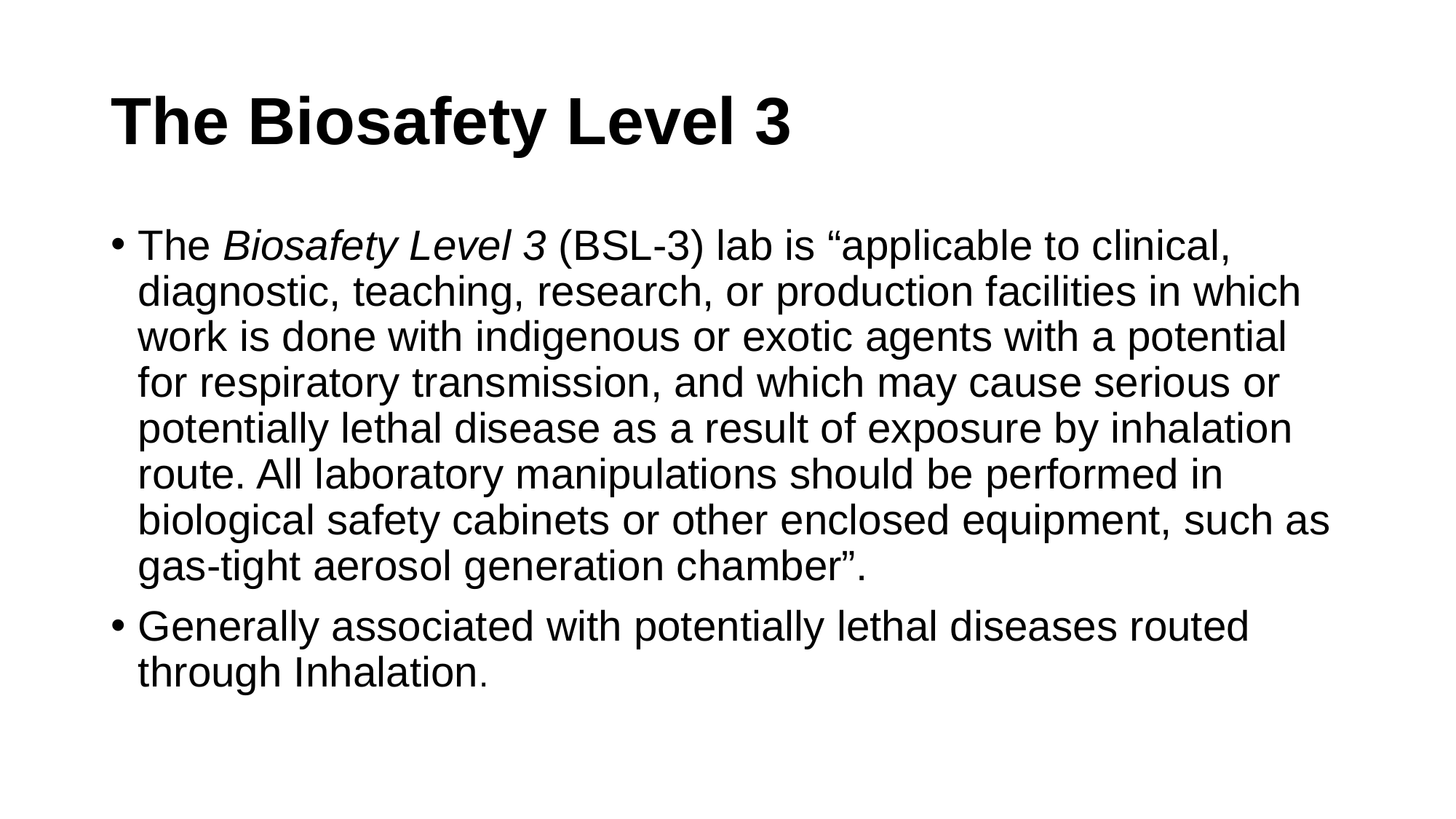

# The Biosafety Level 3
The Biosafety Level 3 (BSL-3) lab is “applicable to clinical, diagnostic, teaching, research, or production facilities in which work is done with indigenous or exotic agents with a potential for respiratory transmission, and which may cause serious or potentially lethal disease as a result of exposure by inhalation route. All laboratory manipulations should be performed in biological safety cabinets or other enclosed equipment, such as gas-tight aerosol generation chamber”.
Generally associated with potentially lethal diseases routed through Inhalation.